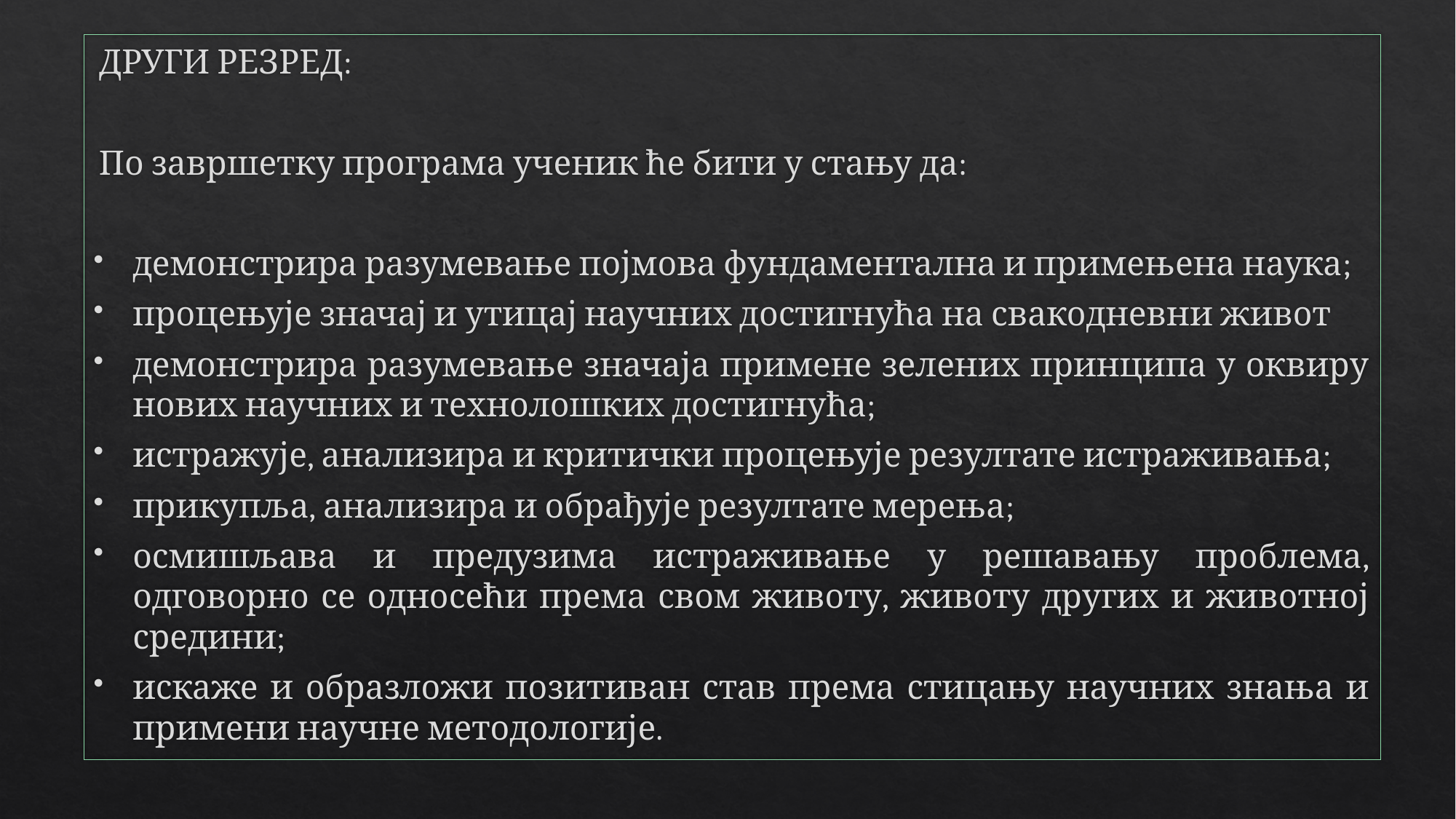

ДРУГИ РЕЗРЕД:

По завршетку програма ученик ће бити у стању да:

демонстрира разумевање појмова фундаментална и примењена наука;
процењује значај и утицај научних достигнућа на свакодневни живот
демонстрира разумевање значаја примене зелених принципа у оквиру нових научних и технолошких достигнућа;
истражује, анализира и критички процењује резултате истраживања;
прикупља, анализира и обрађује резултате мерења;
осмишљава и предузима истраживање у решавању проблема, одговорно се односећи према свом животу, животу других и животној средини;
искаже и образложи позитиван став према стицању научних знања и примени научне методологије.